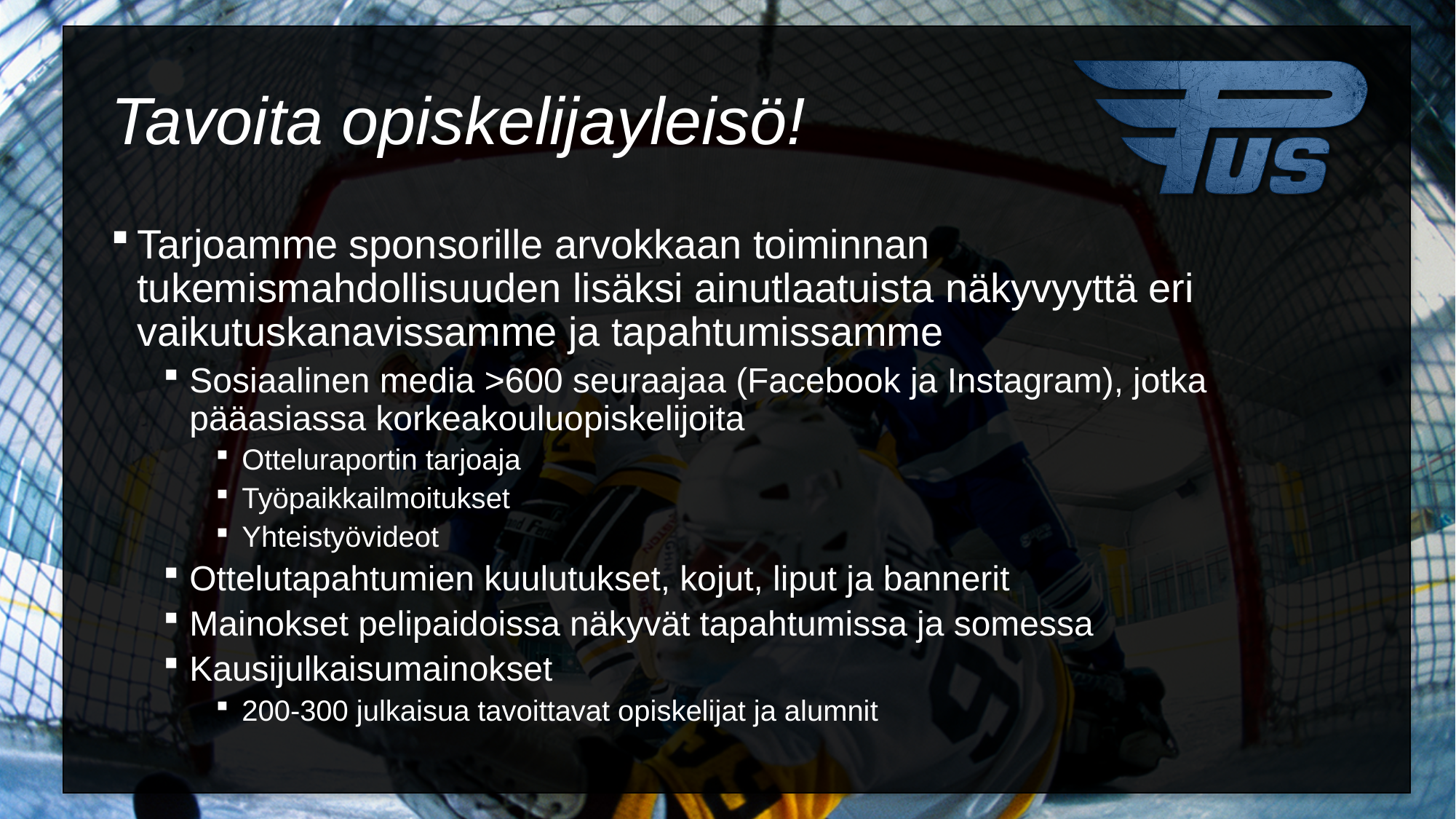

# Tavoita opiskelijayleisö!
Tarjoamme sponsorille arvokkaan toiminnan tukemismahdollisuuden lisäksi ainutlaatuista näkyvyyttä eri vaikutuskanavissamme ja tapahtumissamme
Sosiaalinen media >600 seuraajaa (Facebook ja Instagram), jotka pääasiassa korkeakouluopiskelijoita
Otteluraportin tarjoaja
Työpaikkailmoitukset
Yhteistyövideot
Ottelutapahtumien kuulutukset, kojut, liput ja bannerit
Mainokset pelipaidoissa näkyvät tapahtumissa ja somessa
Kausijulkaisumainokset
200-300 julkaisua tavoittavat opiskelijat ja alumnit